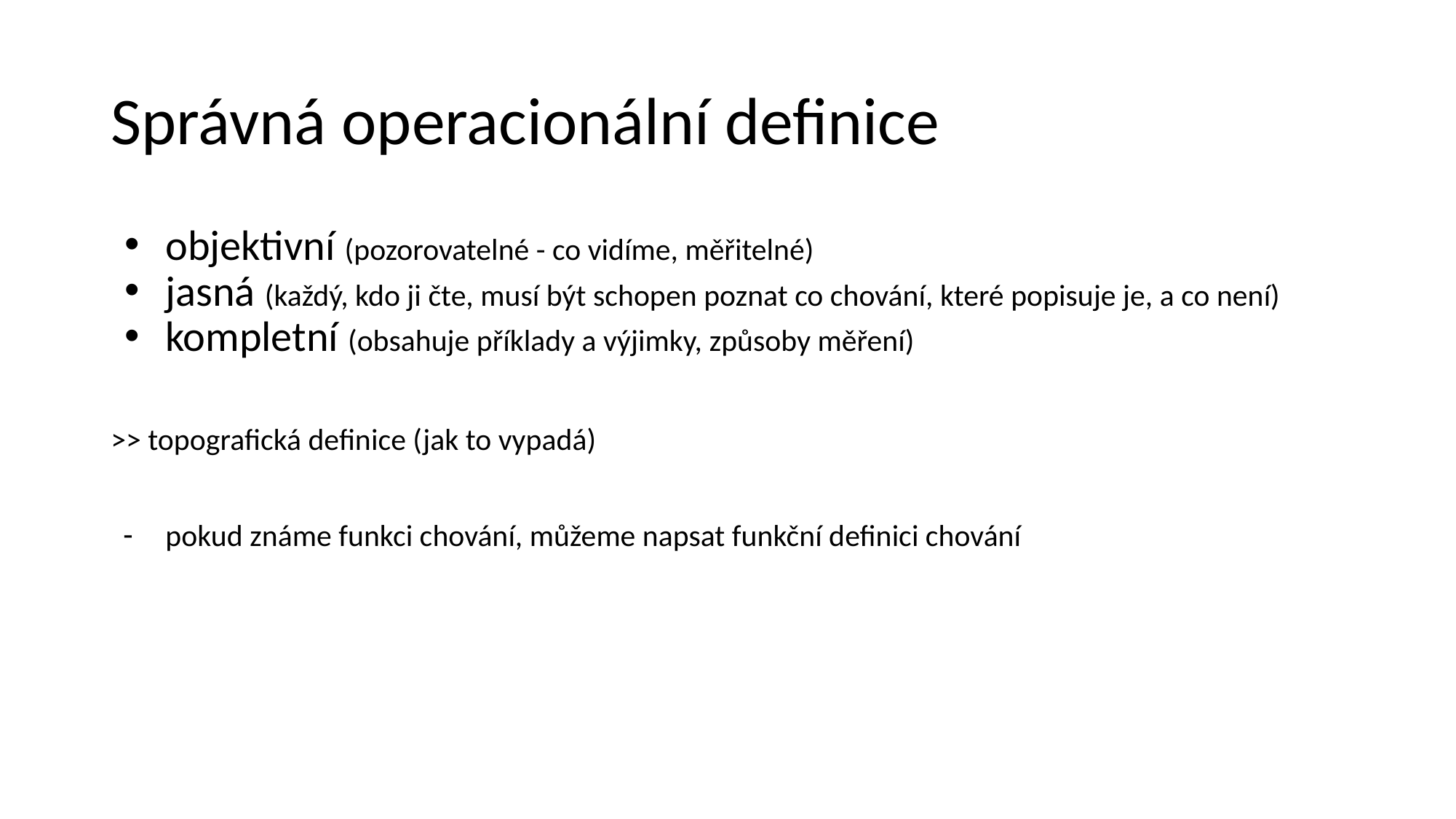

# Správná operacionální definice
objektivní (pozorovatelné - co vidíme, měřitelné)
jasná (každý, kdo ji čte, musí být schopen poznat co chování, které popisuje je, a co není)
kompletní (obsahuje příklady a výjimky, způsoby měření)

>> topografická definice (jak to vypadá)

pokud známe funkci chování, můžeme napsat funkční definici chování